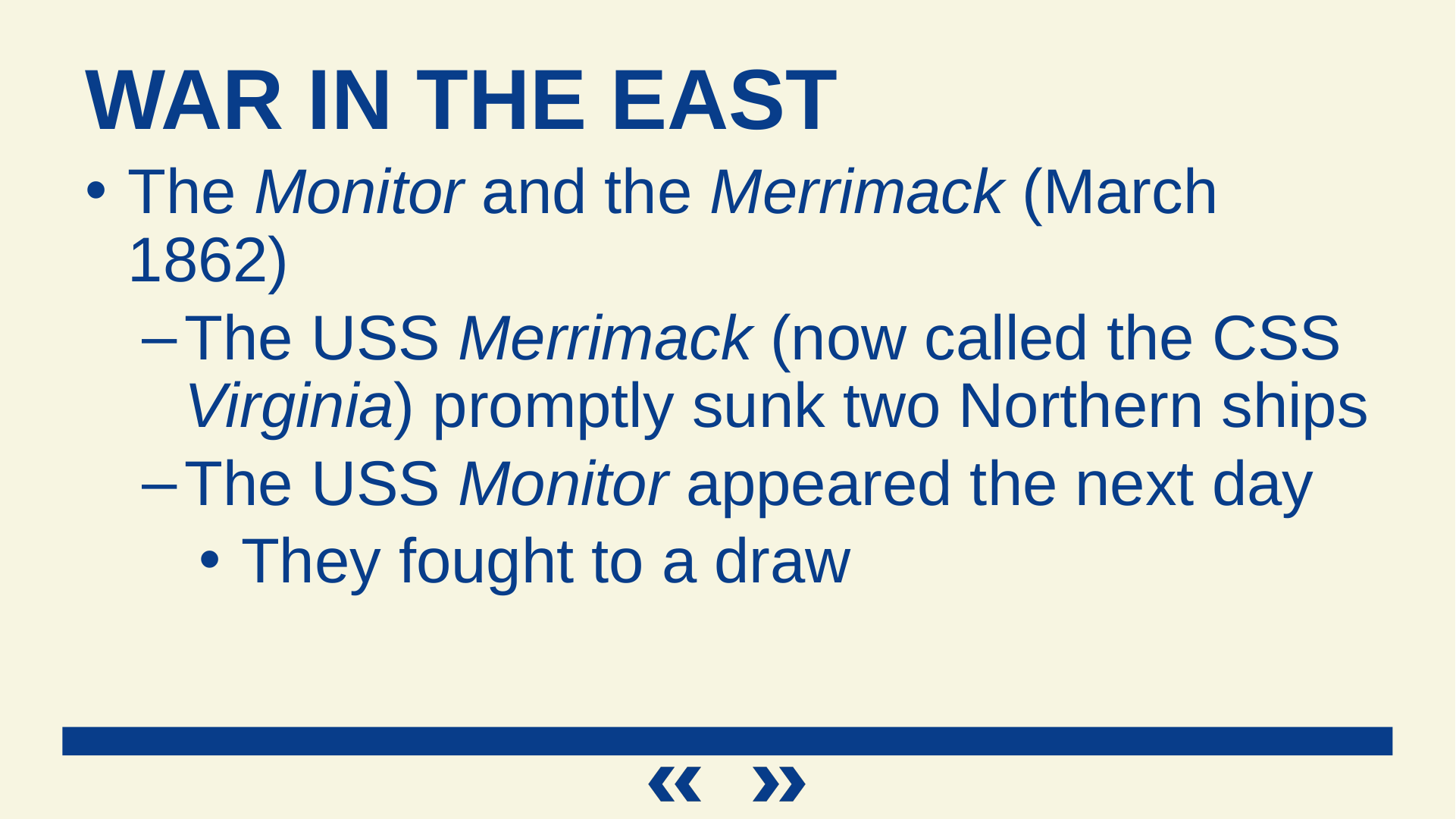

War in the East
The Monitor and the Merrimack (March 1862)
The USS Merrimack (now called the CSS Virginia) promptly sunk two Northern ships
The USS Monitor appeared the next day
They fought to a draw